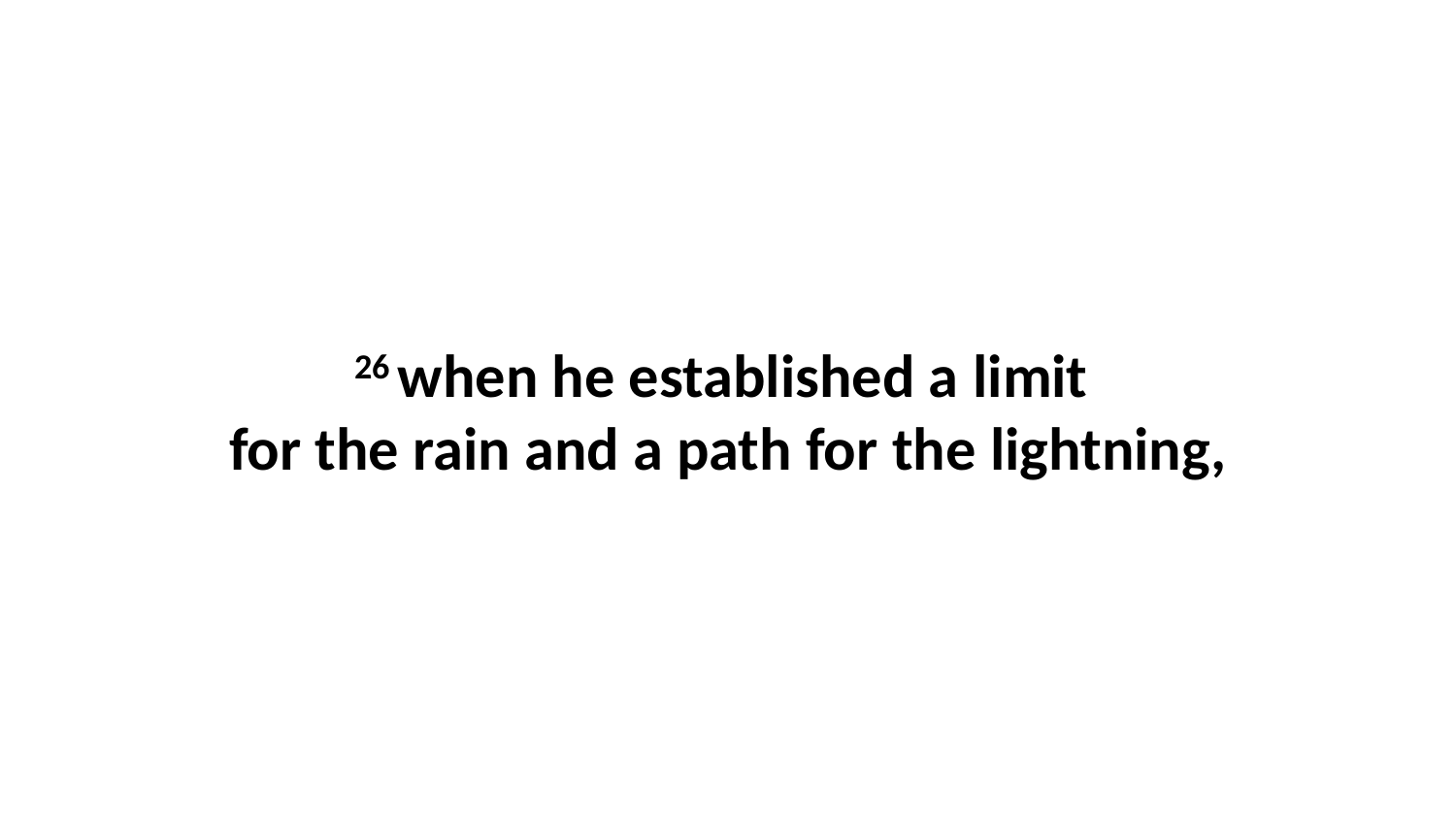

26 when he established a limit  for the rain and a path for the lightning,